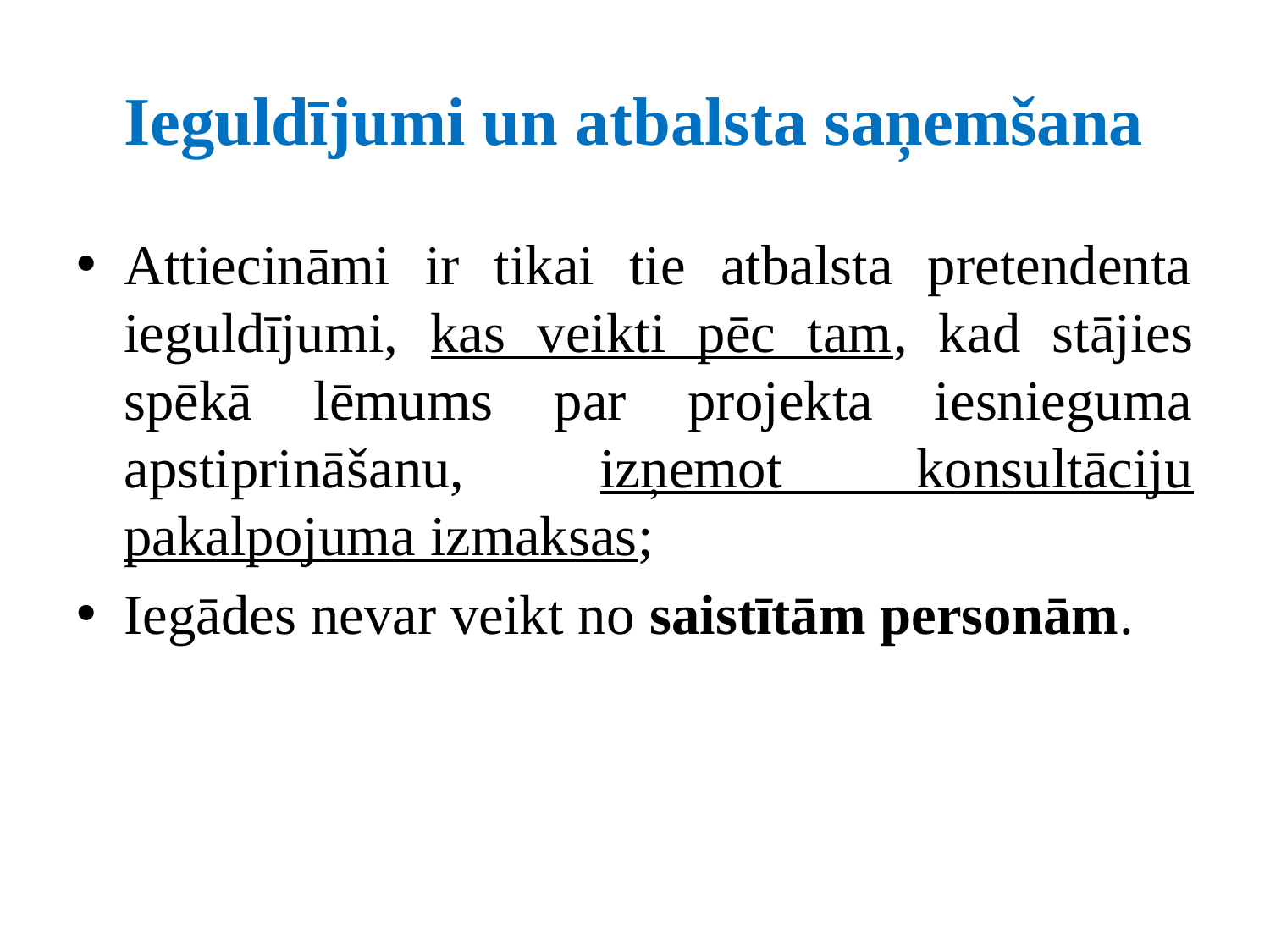

# Ieguldījumi un atbalsta saņemšana
Attiecināmi ir tikai tie atbalsta pretendenta ieguldījumi, kas veikti pēc tam, kad stājies spēkā lēmums par projekta iesnieguma apstiprināšanu, izņemot konsultāciju pakalpojuma izmaksas;
Iegādes nevar veikt no saistītām personām.